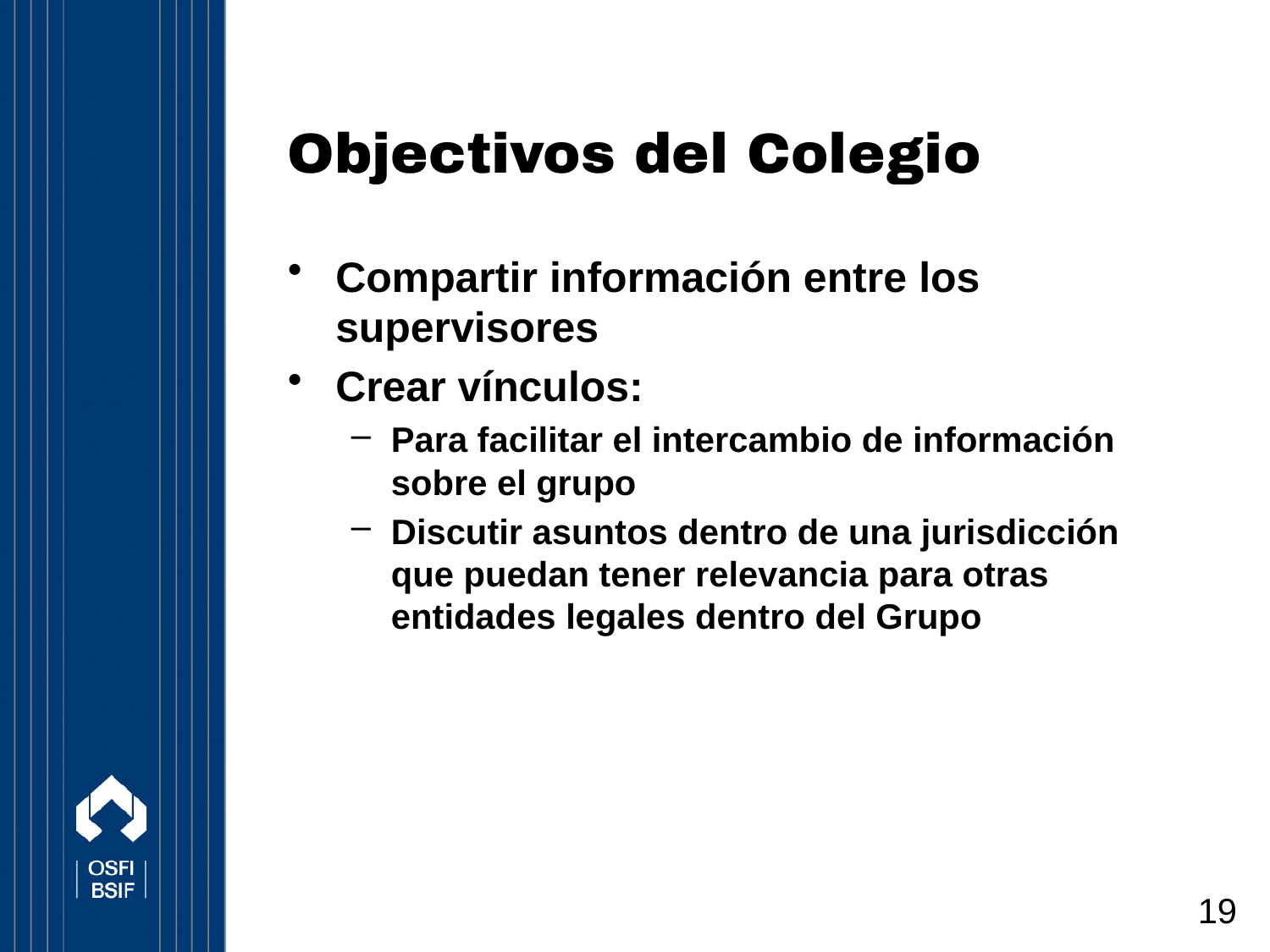

# Objectivos del Colegio
Compartir información entre los supervisores
Crear vínculos:
Para facilitar el intercambio de información sobre el grupo
Discutir asuntos dentro de una jurisdicción que puedan tener relevancia para otras entidades legales dentro del Grupo